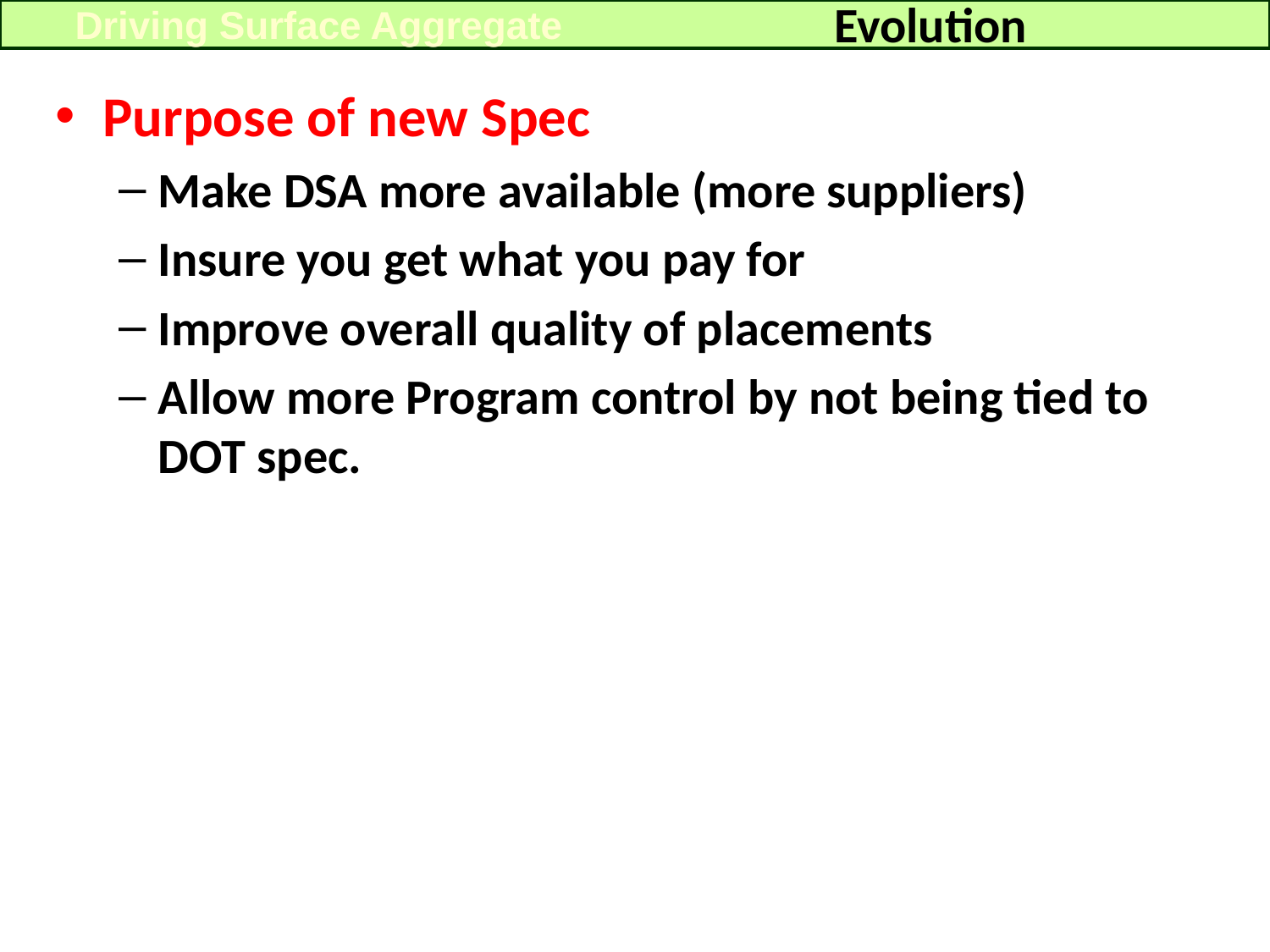

Evolution
Driving Surface Aggregate

Purpose of new Spec
Make DSA more available (more suppliers)
Insure you get what you pay for
Improve overall quality of placements
Allow more Program control by not being tied to DOT spec.